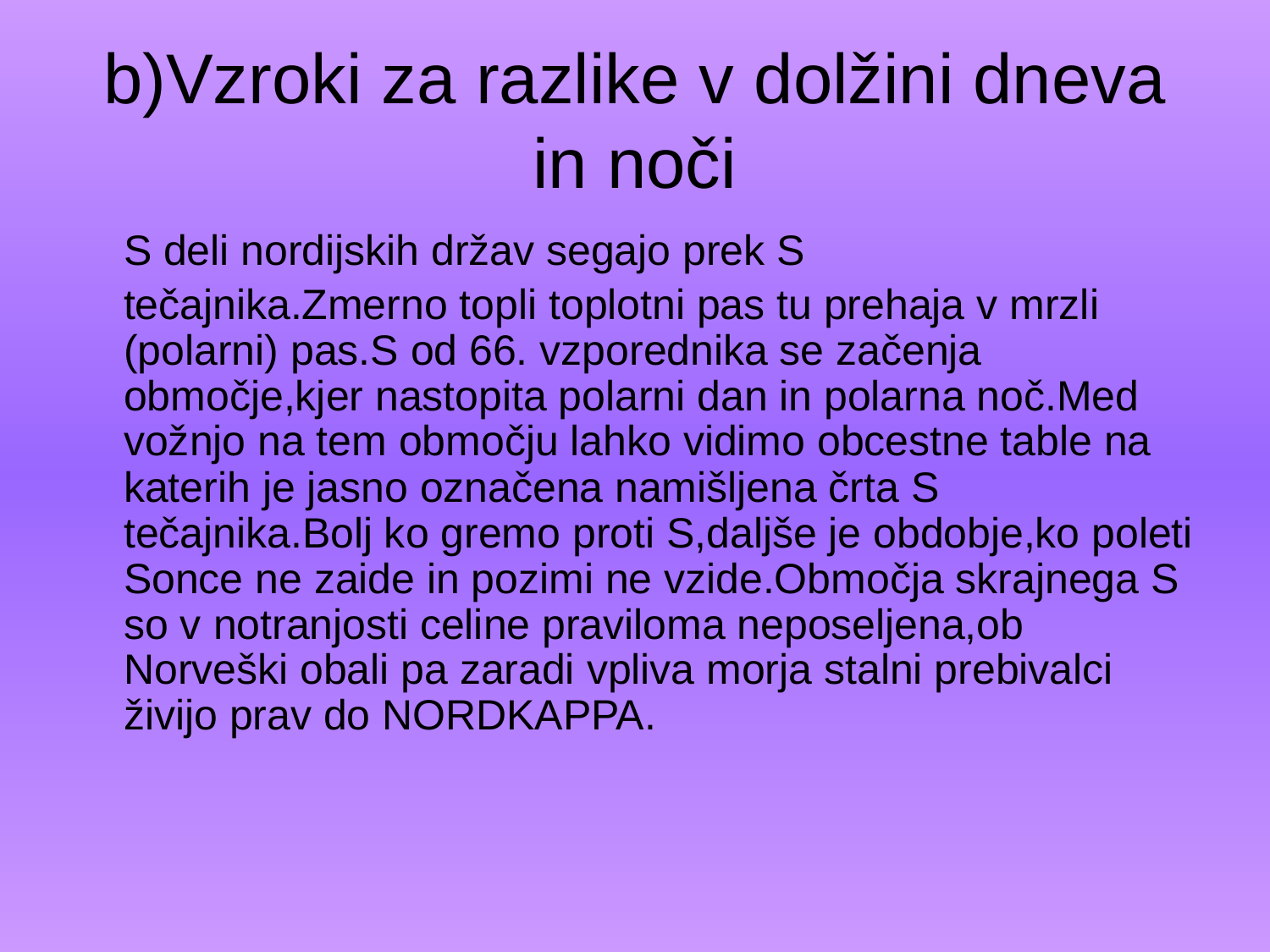

# b)Vzroki za razlike v dolžini dneva in noči
    S deli nordijskih držav segajo prek S
    tečajnika.Zmerno topli toplotni pas tu prehaja v mrzli (polarni) pas.S od 66. vzporednika se začenja območje,kjer nastopita polarni dan in polarna noč.Med vožnjo na tem območju lahko vidimo obcestne table na katerih je jasno označena namišljena črta S tečajnika.Bolj ko gremo proti S,daljše je obdobje,ko poleti Sonce ne zaide in pozimi ne vzide.Območja skrajnega S so v notranjosti celine praviloma neposeljena,ob Norveški obali pa zaradi vpliva morja stalni prebivalci živijo prav do NORDKAPPA.